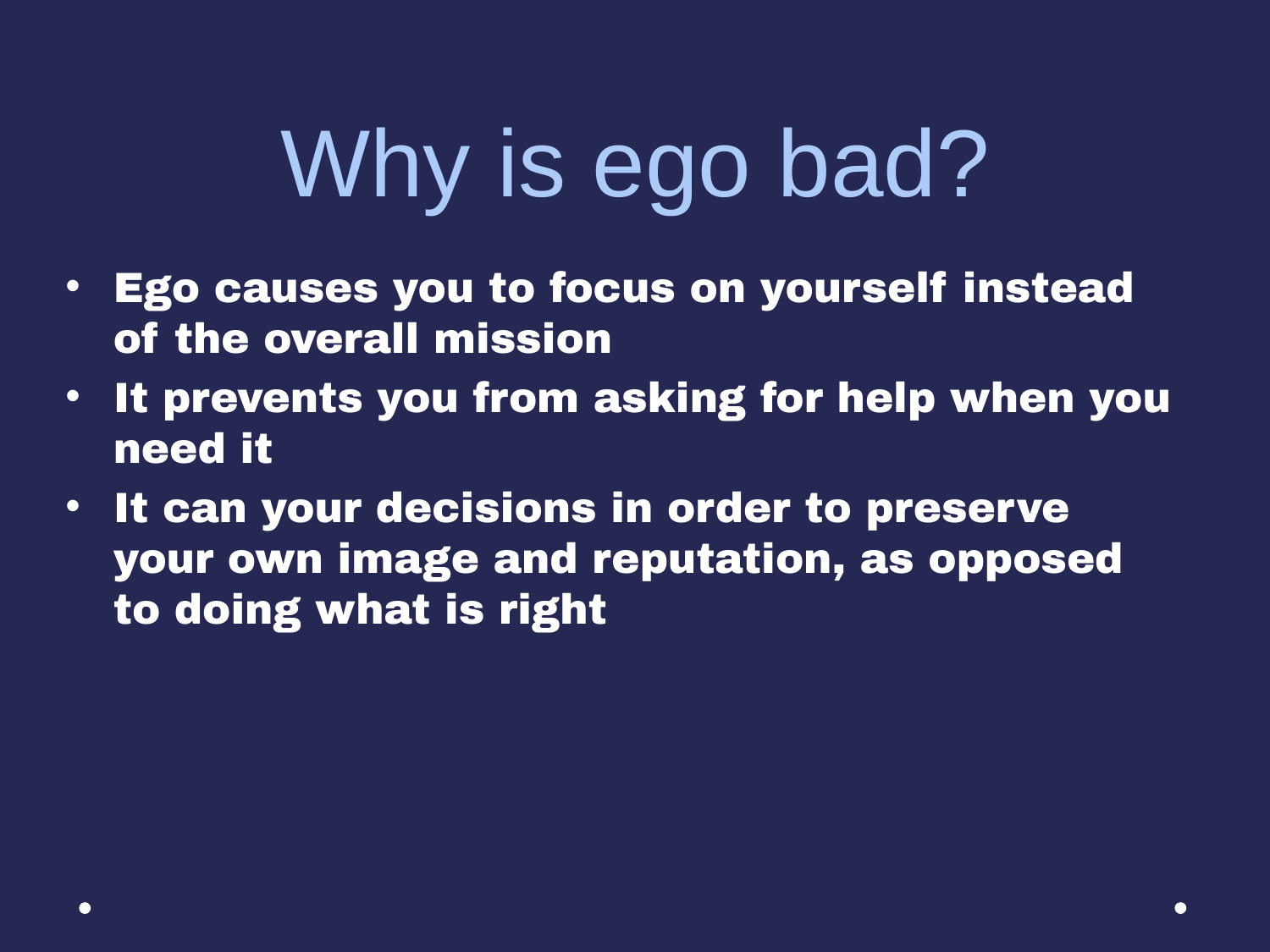

# Why is ego bad?
Ego causes you to focus on yourself instead of the overall mission
It prevents you from asking for help when you need it
It can your decisions in order to preserve your own image and reputation, as opposed to doing what is right